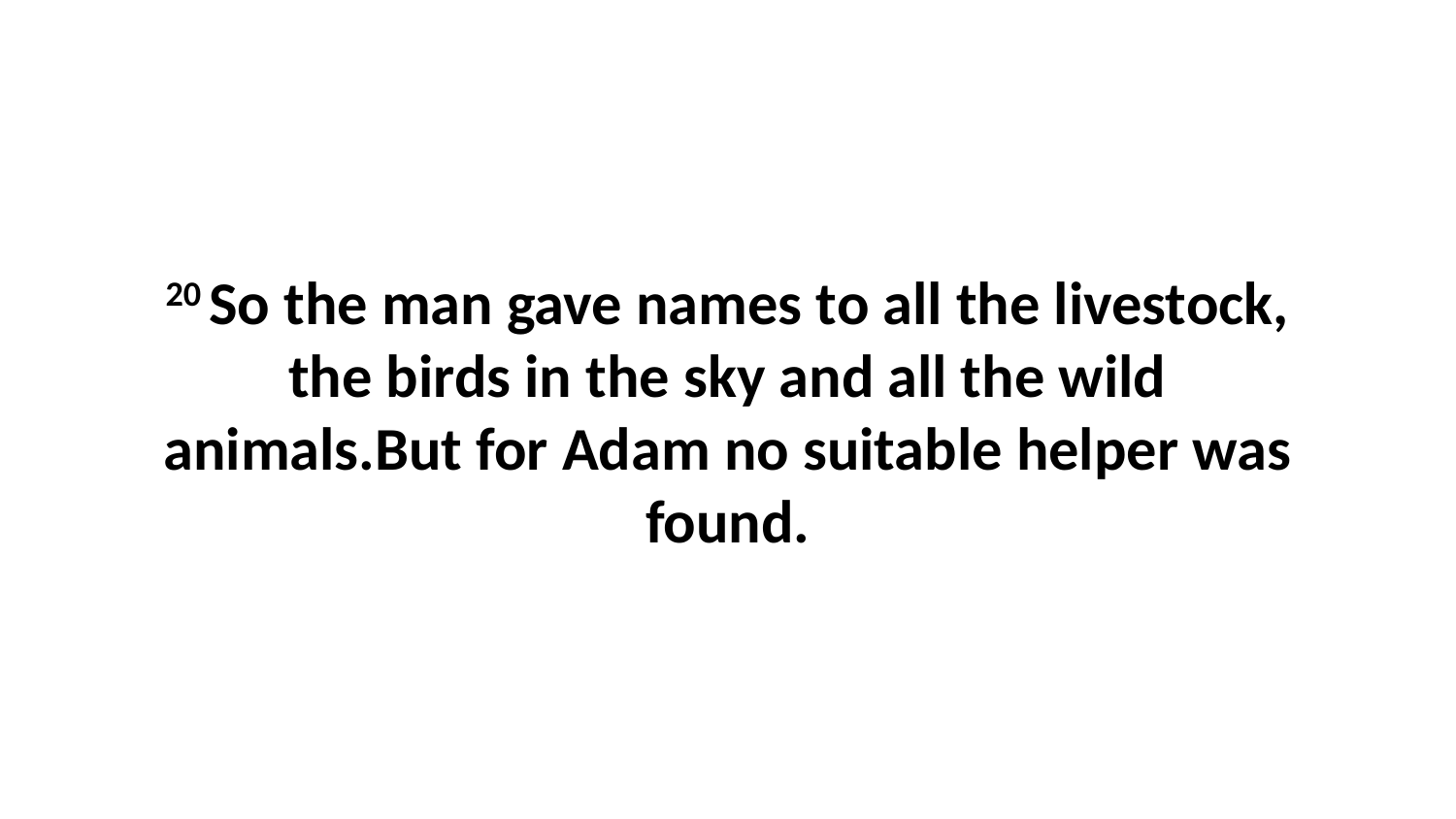

20 So the man gave names to all the livestock, the birds in the sky and all the wild animals.But for Adam no suitable helper was found.